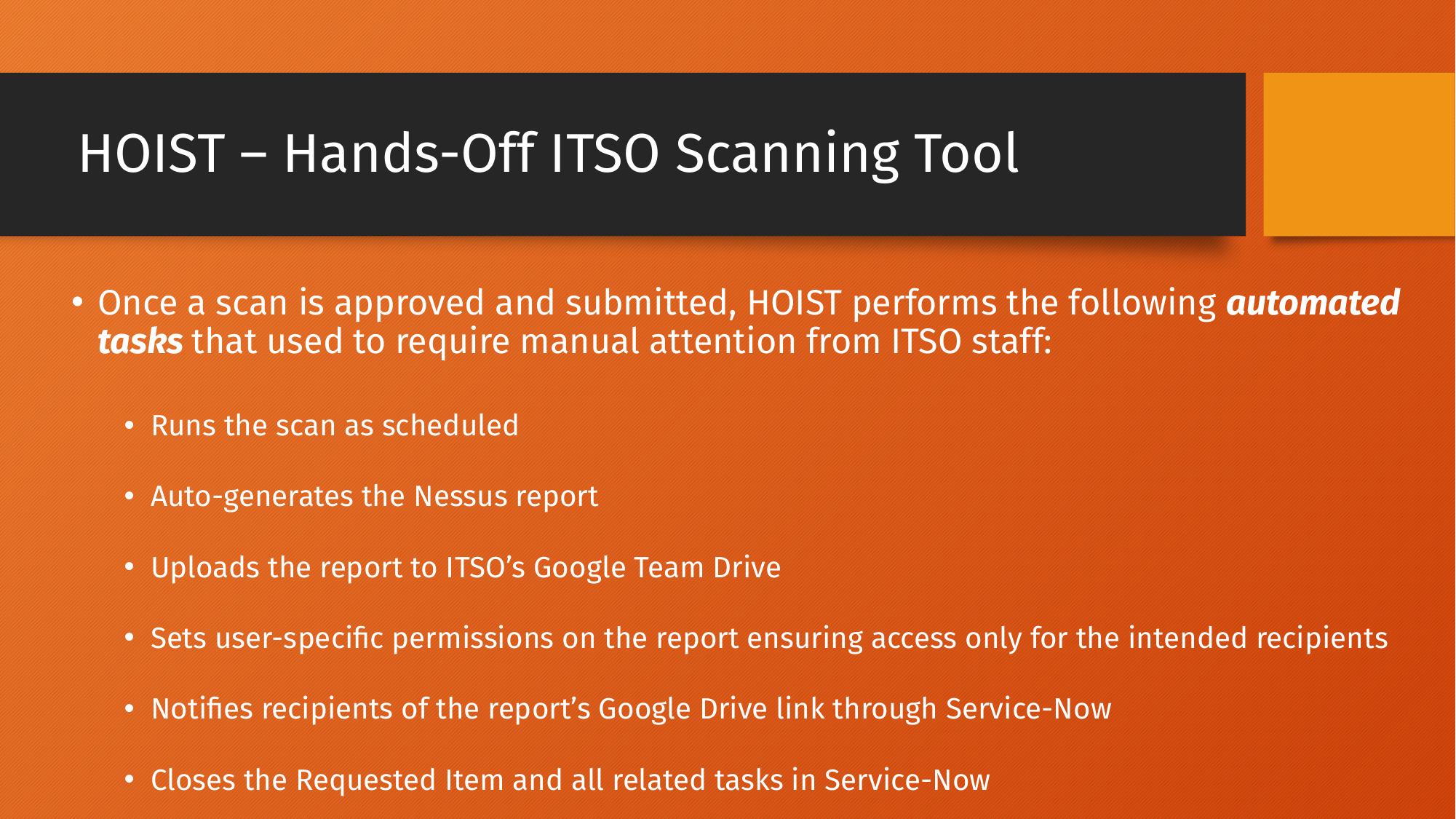

# HOIST – Hands-Off ITSO Scanning Tool
Once a scan is approved and submitted, HOIST performs the following automated tasks that used to require manual attention from ITSO staff:
Runs the scan as scheduled
Auto-generates the Nessus report
Uploads the report to ITSO’s Google Team Drive
Sets user-specific permissions on the report ensuring access only for the intended recipients
Notifies recipients of the report’s Google Drive link through Service-Now
Closes the Requested Item and all related tasks in Service-Now